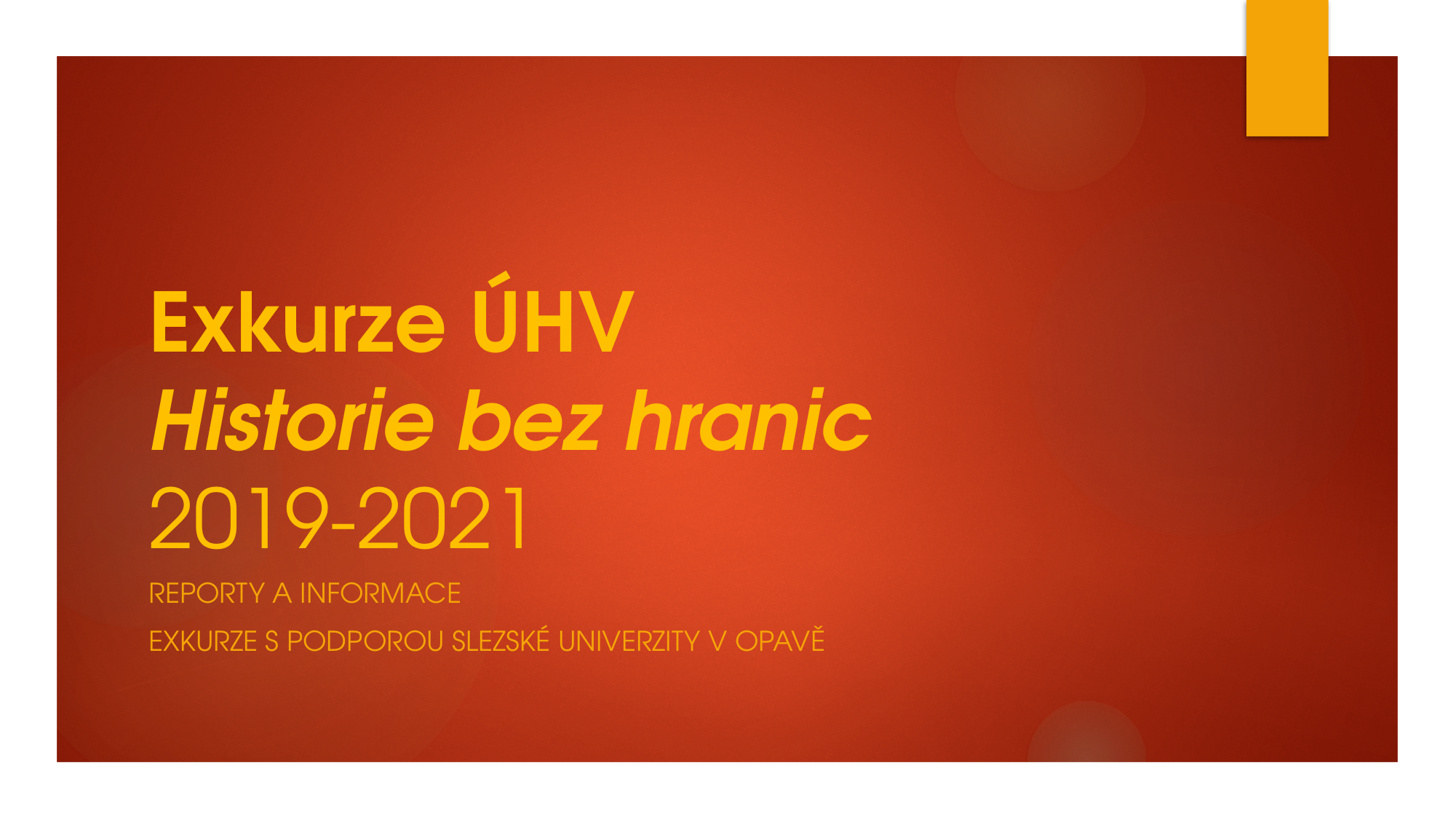

# Exkurze ÚHV Historie bez hranic 2019-2021
Reporty a informace
exkurze s podporou Slezské univerzity v Opavě